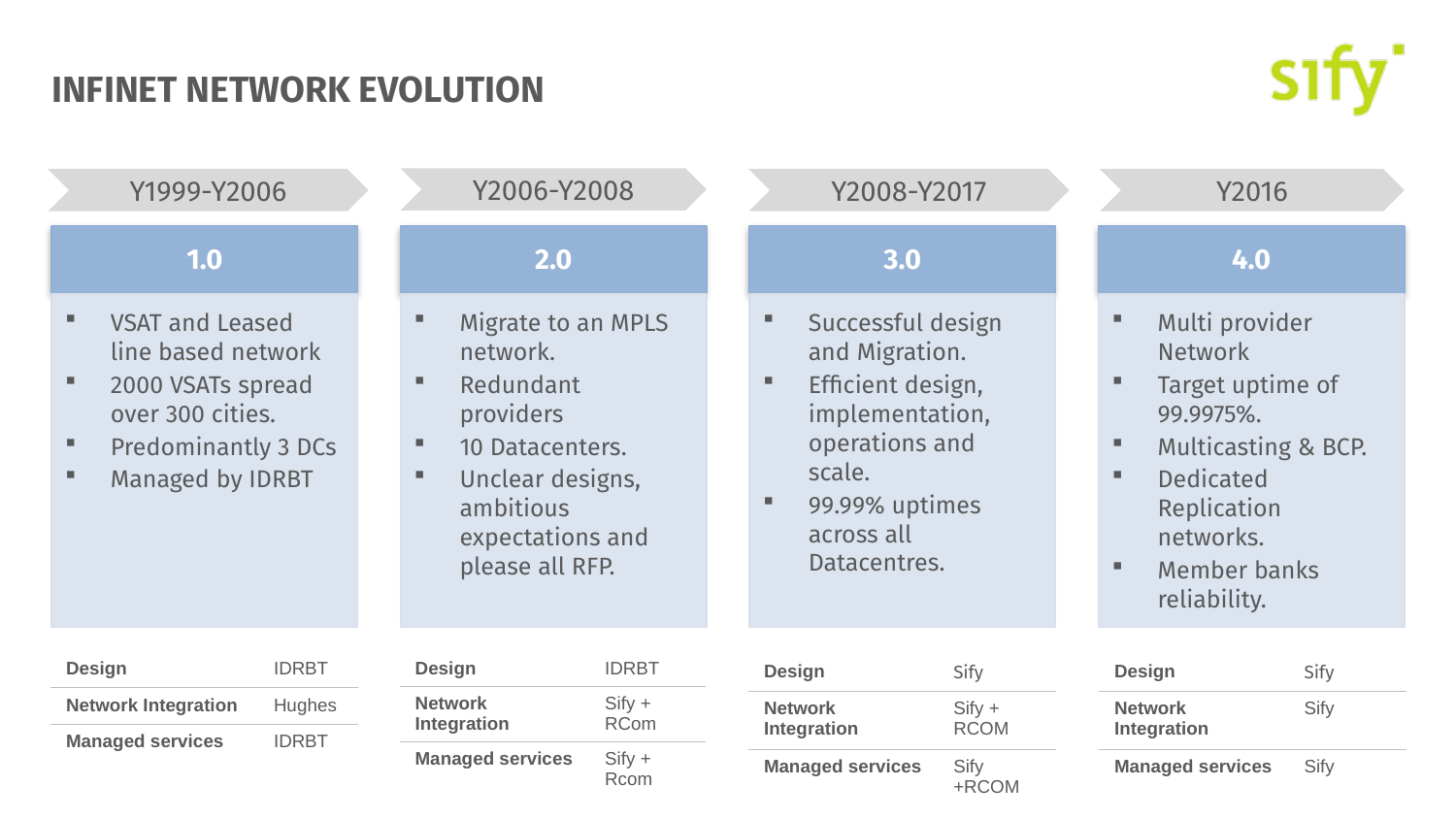

# INFINET Network Evolution
Y2006-Y2008
Y1999-Y2006
Y2008-Y2017
Y2016
1.0
2.0
3.0
4.0
VSAT and Leased line based network
2000 VSATs spread over 300 cities.
Predominantly 3 DCs
Managed by IDRBT
Migrate to an MPLS network.
Redundant providers
10 Datacenters.
Unclear designs, ambitious expectations and please all RFP.
Successful design and Migration.
Efficient design, implementation, operations and scale.
99.99% uptimes across all Datacentres.
Multi provider Network
Target uptime of 99.9975%.
Multicasting & BCP.
Dedicated Replication networks.
Member banks reliability.
| Design | IDRBT |
| --- | --- |
| Network Integration | Hughes |
| Managed services | IDRBT |
| Design | IDRBT |
| --- | --- |
| Network Integration | Sify + RCom |
| Managed services | Sify + Rcom |
| Design | Sify |
| --- | --- |
| Network Integration | Sify + RCOM |
| Managed services | Sify +RCOM |
| Design | Sify |
| --- | --- |
| Network Integration | Sify |
| Managed services | Sify |